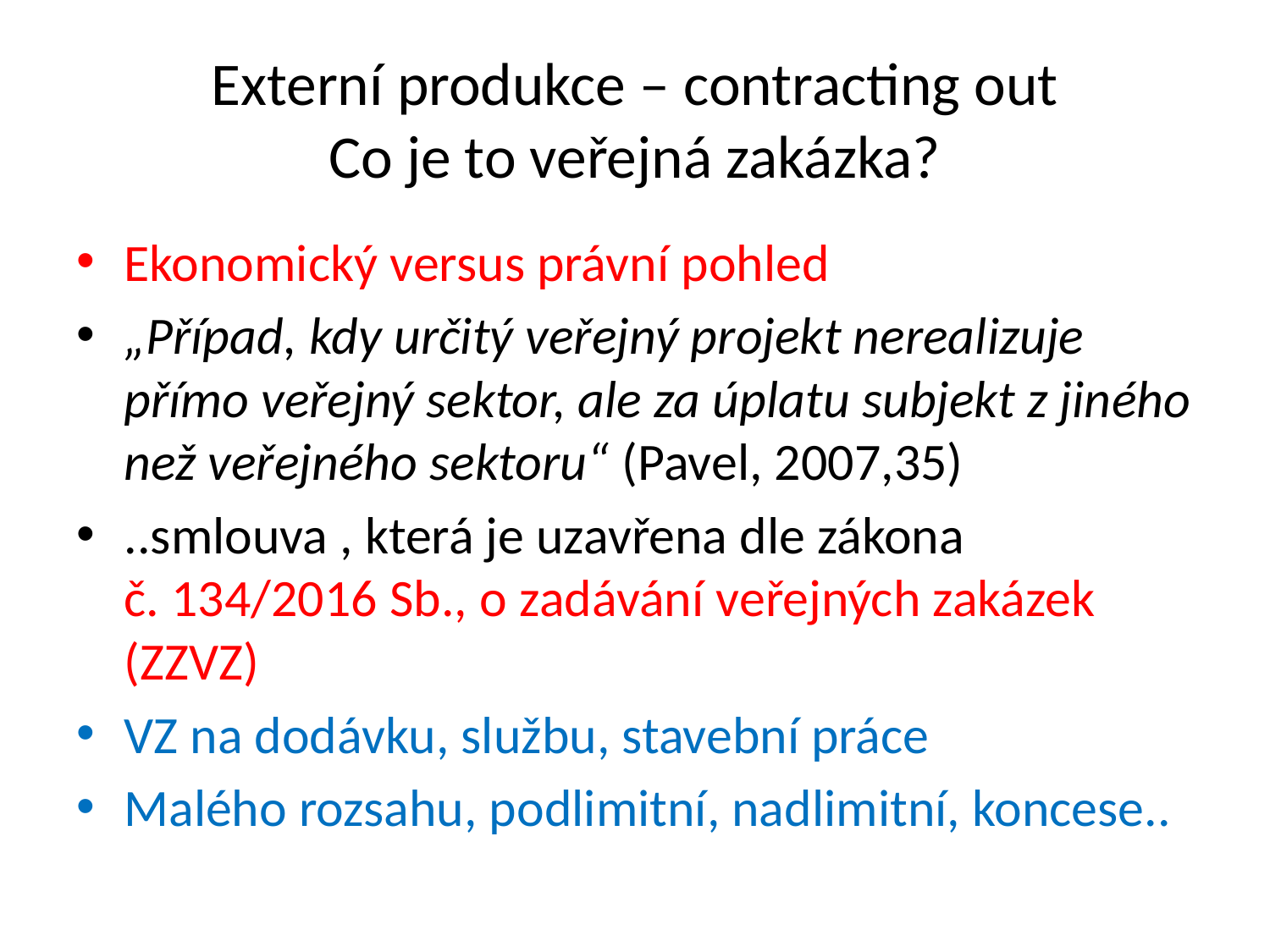

# Externí produkce – contracting out Co je to veřejná zakázka?
Ekonomický versus právní pohled
„Případ, kdy určitý veřejný projekt nerealizuje přímo veřejný sektor, ale za úplatu subjekt z jiného než veřejného sektoru“ (Pavel, 2007,35)
..smlouva , která je uzavřena dle zákona č. 134/2016 Sb., o zadávání veřejných zakázek (ZZVZ)
VZ na dodávku, službu, stavební práce
Malého rozsahu, podlimitní, nadlimitní, koncese..